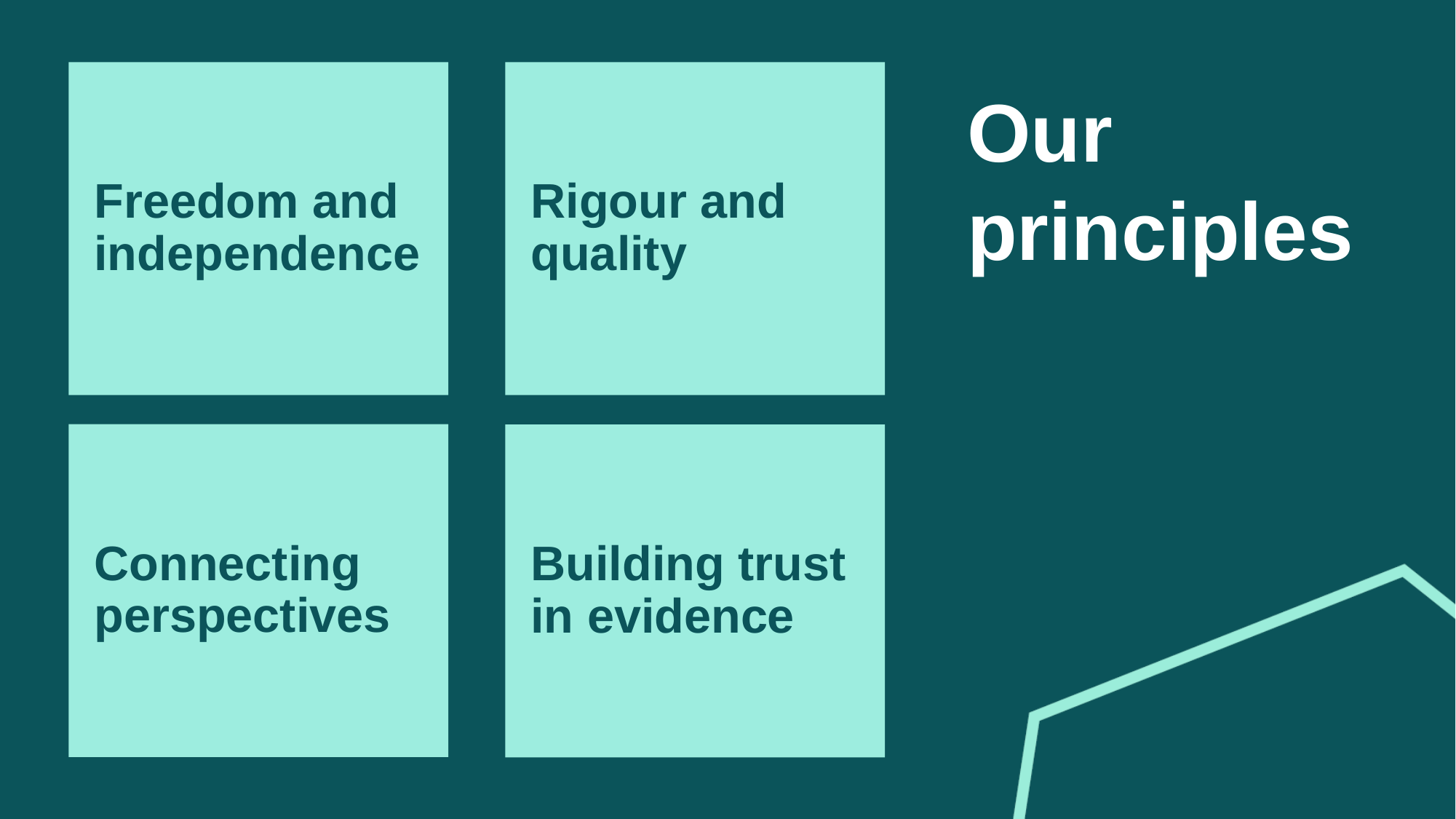

Freedom and independence
Rigour and quality
Our principles
Connecting perspectives
Building trust in evidence